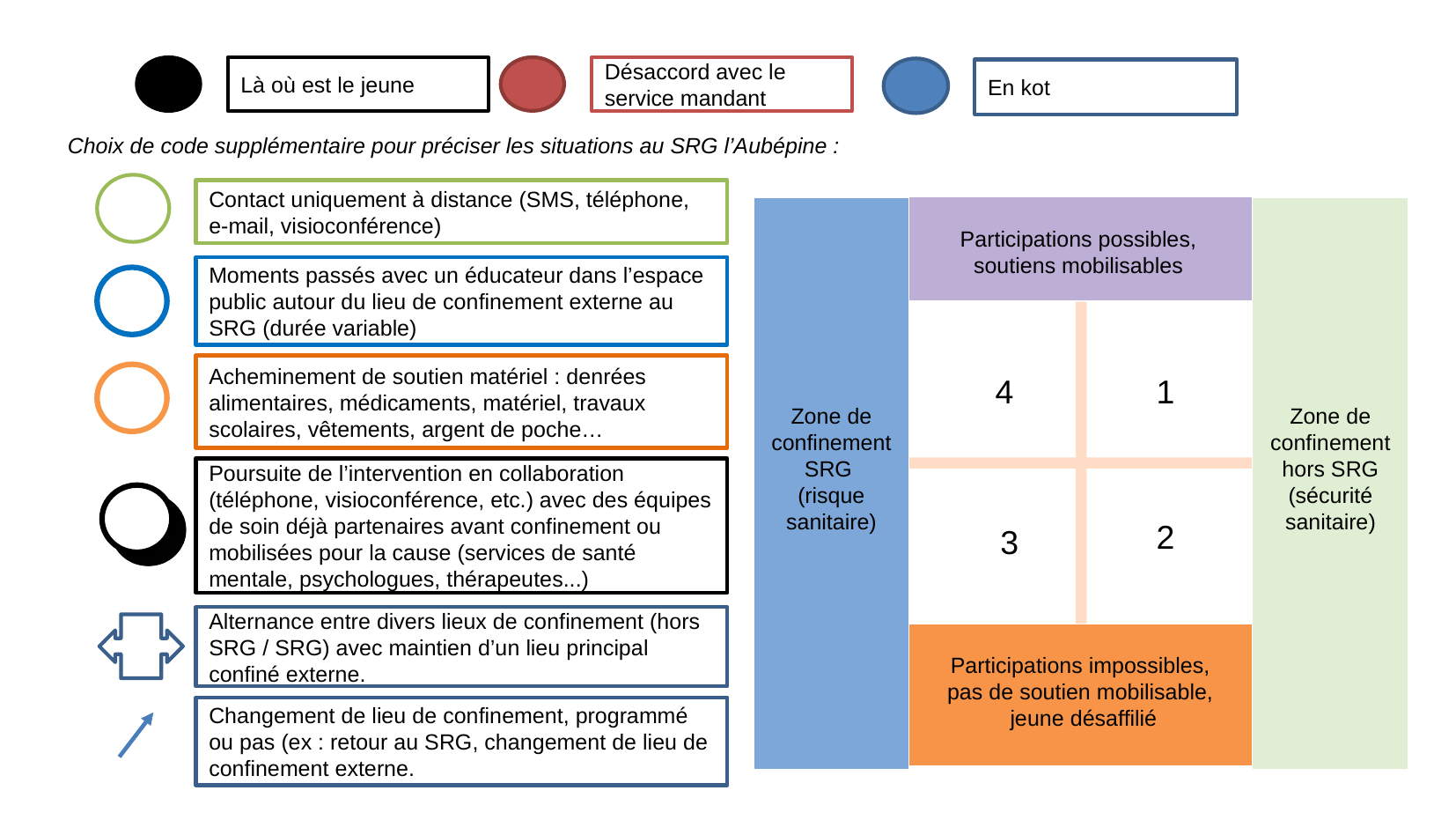

Là où est le jeune

Désaccord avec le service mandant

En kot
Choix de code supplémentaire pour préciser les situations au SRG l’Aubépine :

Contact uniquement à distance (SMS, téléphone, e-mail, visioconférence)

Zone de confinement SRG
(risque sanitaire)

Zone de confinement hors SRG (sécurité sanitaire)
Participations possibles,
soutiens mobilisables
Moments passés avec un éducateur dans l’espace public autour du lieu de confinement externe au SRG (durée variable)

Acheminement de soutien matériel : denrées alimentaires, médicaments, matériel, travaux scolaires, vêtements, argent de poche…
4
1

Poursuite de l’intervention en collaboration (téléphone, visioconférence, etc.) avec des équipes de soin déjà partenaires avant confinement ou  mobilisées pour la cause (services de santé mentale, psychologues, thérapeutes...)

2
3
Alternance entre divers lieux de confinement (hors SRG / SRG) avec maintien d’un lieu principal confiné externe.

Participations impossibles,
pas de soutien mobilisable,
jeune désaffilié
Changement de lieu de confinement, programmé ou pas (ex : retour au SRG, changement de lieu de confinement externe.